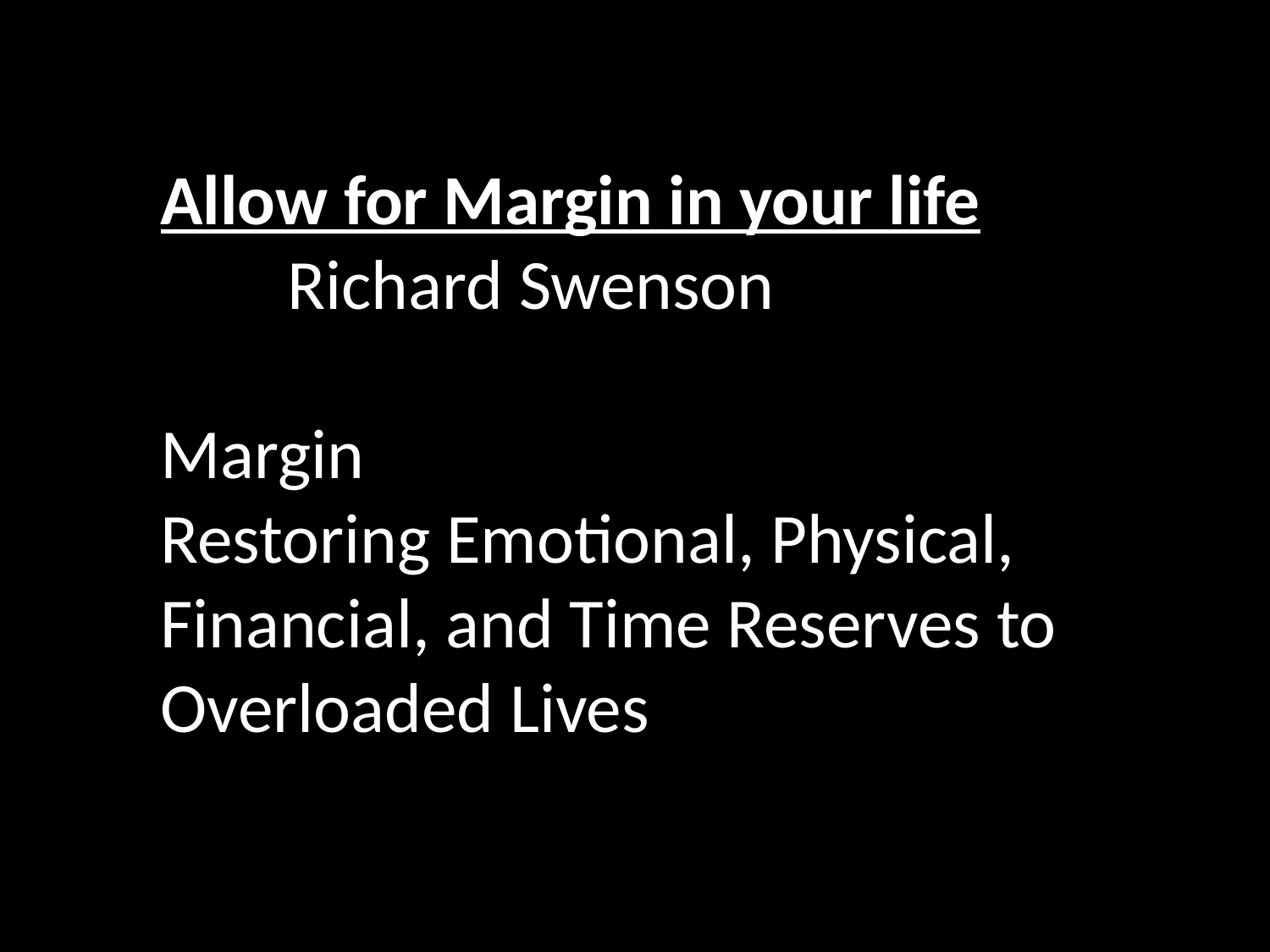

Allow for Margin in your life
	Richard Swenson

Margin
Restoring Emotional, Physical, Financial, and Time Reserves to Overloaded Lives